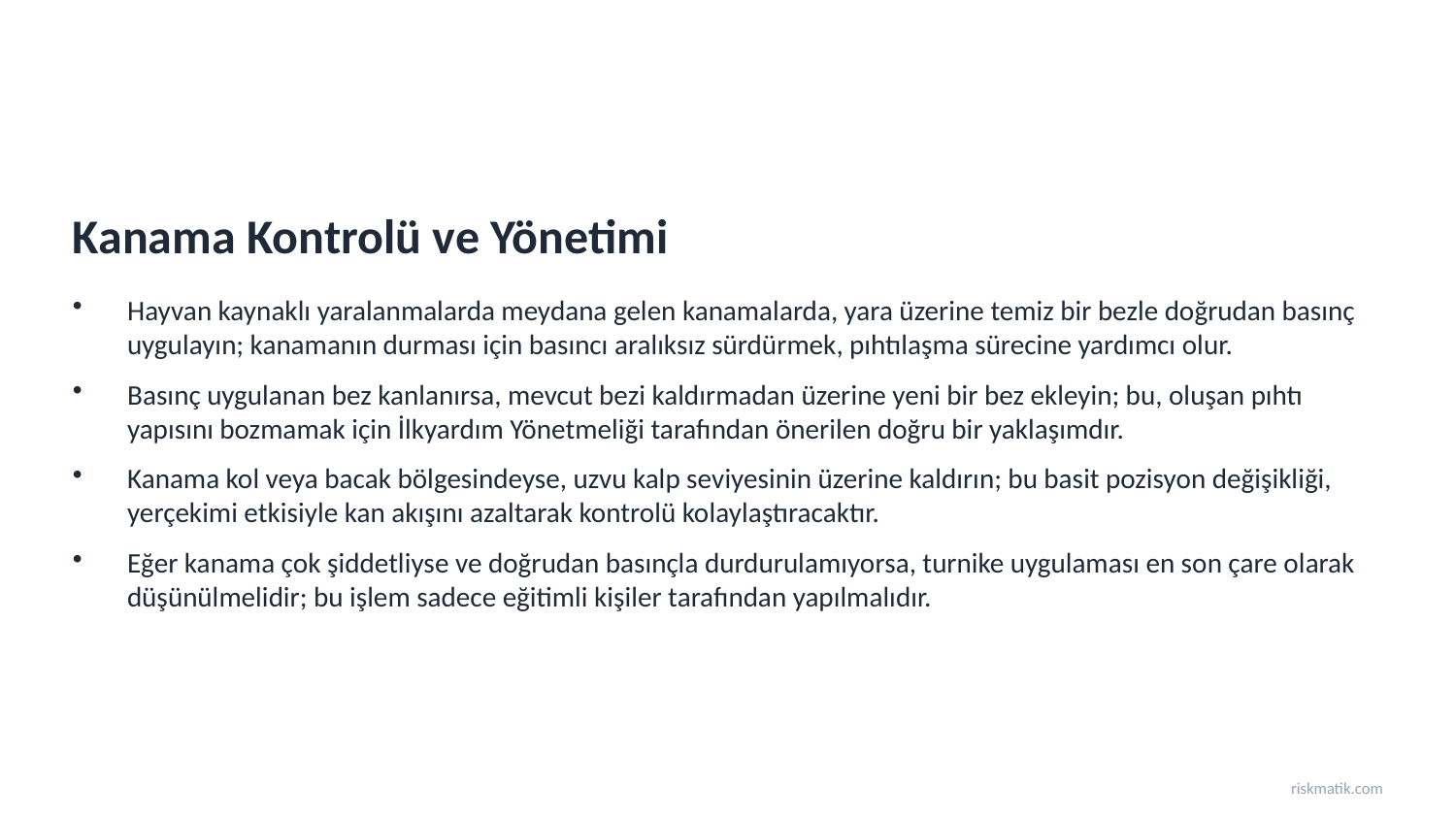

Kanama Kontrolü ve Yönetimi
Hayvan kaynaklı yaralanmalarda meydana gelen kanamalarda, yara üzerine temiz bir bezle doğrudan basınç uygulayın; kanamanın durması için basıncı aralıksız sürdürmek, pıhtılaşma sürecine yardımcı olur.
Basınç uygulanan bez kanlanırsa, mevcut bezi kaldırmadan üzerine yeni bir bez ekleyin; bu, oluşan pıhtı yapısını bozmamak için İlkyardım Yönetmeliği tarafından önerilen doğru bir yaklaşımdır.
Kanama kol veya bacak bölgesindeyse, uzvu kalp seviyesinin üzerine kaldırın; bu basit pozisyon değişikliği, yerçekimi etkisiyle kan akışını azaltarak kontrolü kolaylaştıracaktır.
Eğer kanama çok şiddetliyse ve doğrudan basınçla durdurulamıyorsa, turnike uygulaması en son çare olarak düşünülmelidir; bu işlem sadece eğitimli kişiler tarafından yapılmalıdır.
riskmatik.com